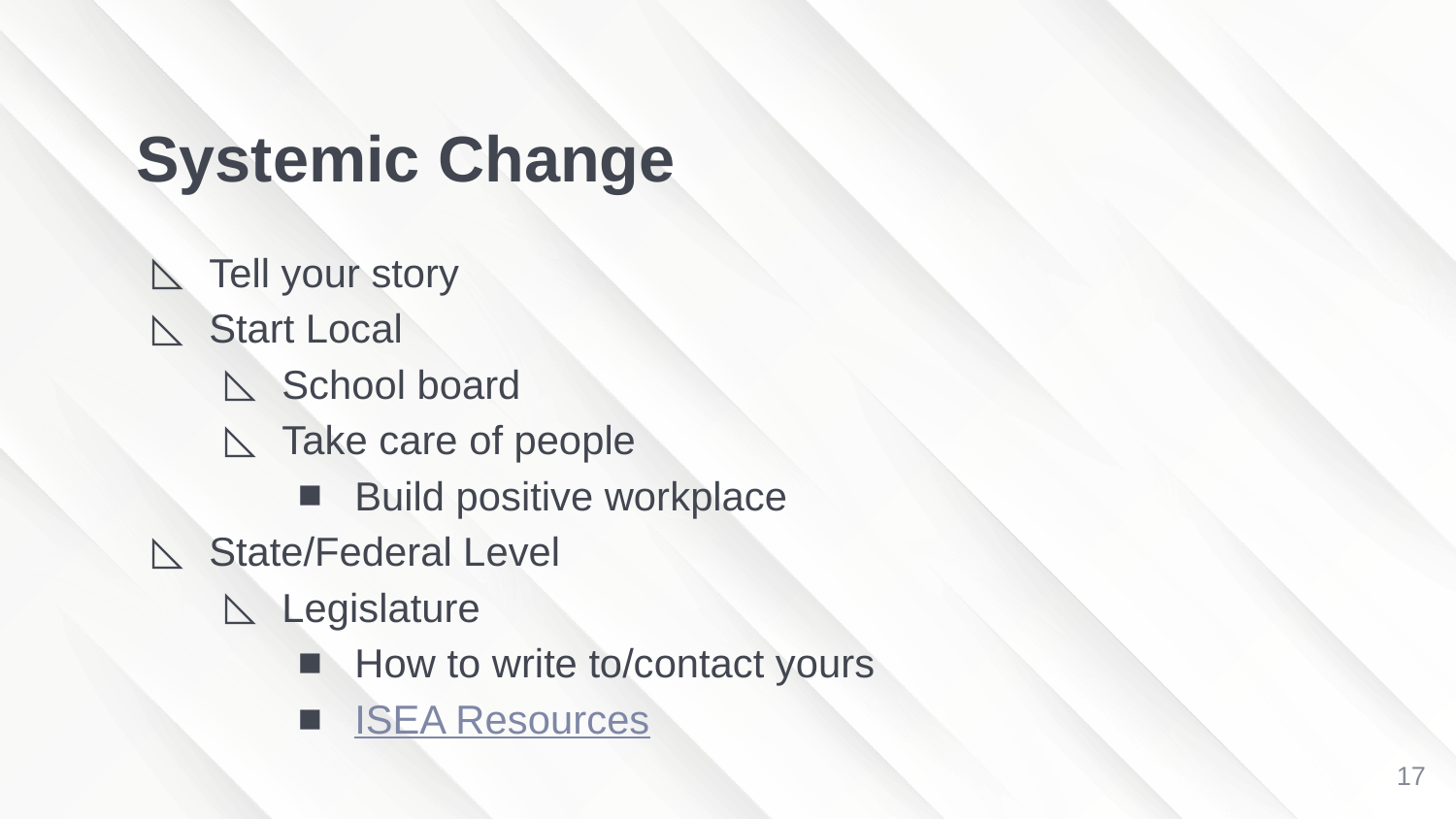

# Systemic Change
Tell your story
Start Local
School board
Take care of people
Build positive workplace
State/Federal Level
Legislature
How to write to/contact yours
ISEA Resources

17